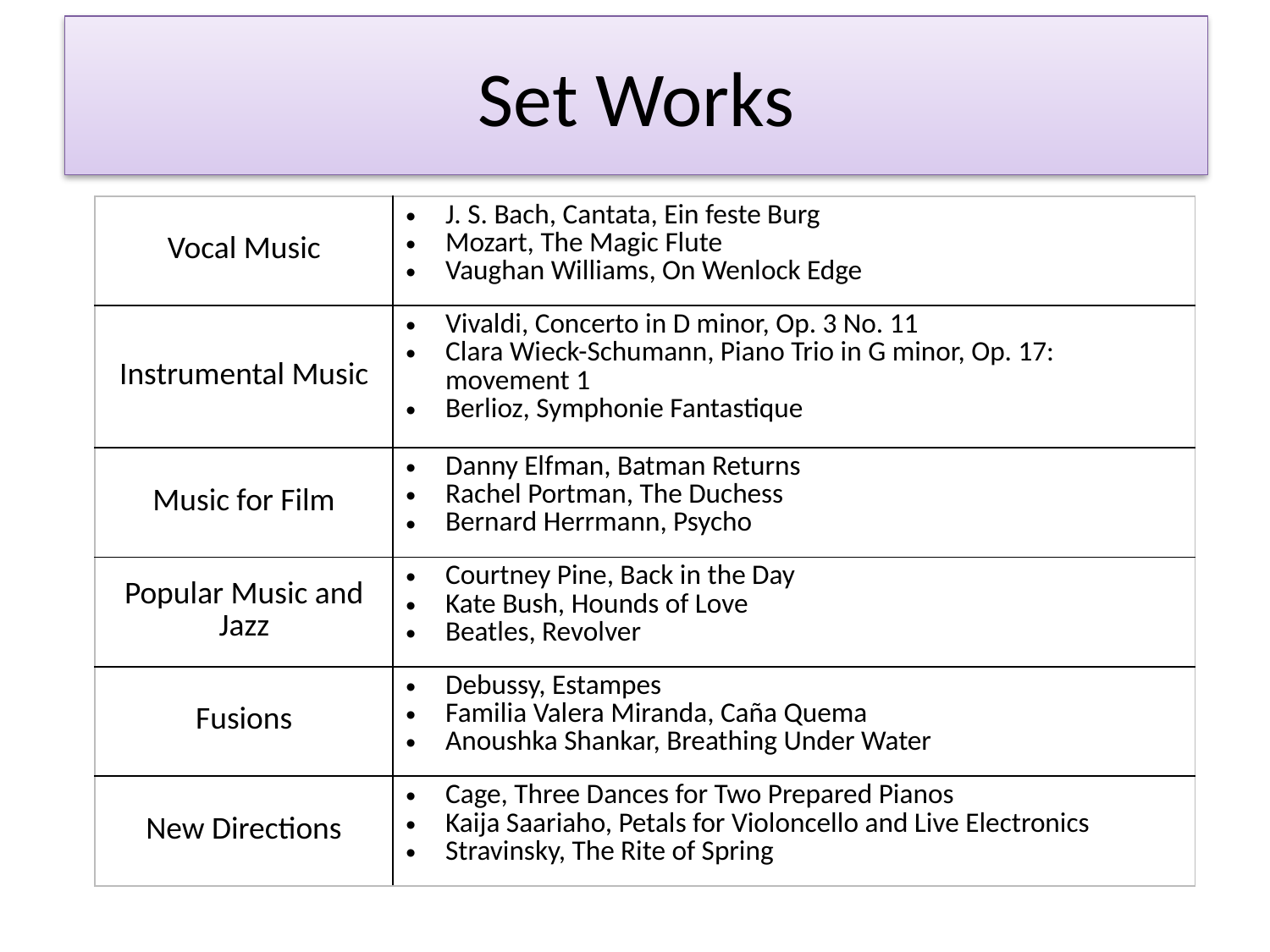

# Set Works
| Vocal Music | J. S. Bach, Cantata, Ein feste Burg Mozart, The Magic Flute Vaughan Williams, On Wenlock Edge |
| --- | --- |
| Instrumental Music | Vivaldi, Concerto in D minor, Op. 3 No. 11 Clara Wieck-Schumann, Piano Trio in G minor, Op. 17: movement 1 Berlioz, Symphonie Fantastique |
| Music for Film | Danny Elfman, Batman Returns Rachel Portman, The Duchess Bernard Herrmann, Psycho |
| Popular Music and Jazz | Courtney Pine, Back in the Day Kate Bush, Hounds of Love Beatles, Revolver |
| Fusions | Debussy, Estampes Familia Valera Miranda, Caña Quema Anoushka Shankar, Breathing Under Water |
| New Directions | Cage, Three Dances for Two Prepared Pianos Kaija Saariaho, Petals for Violoncello and Live Electronics Stravinsky, The Rite of Spring |